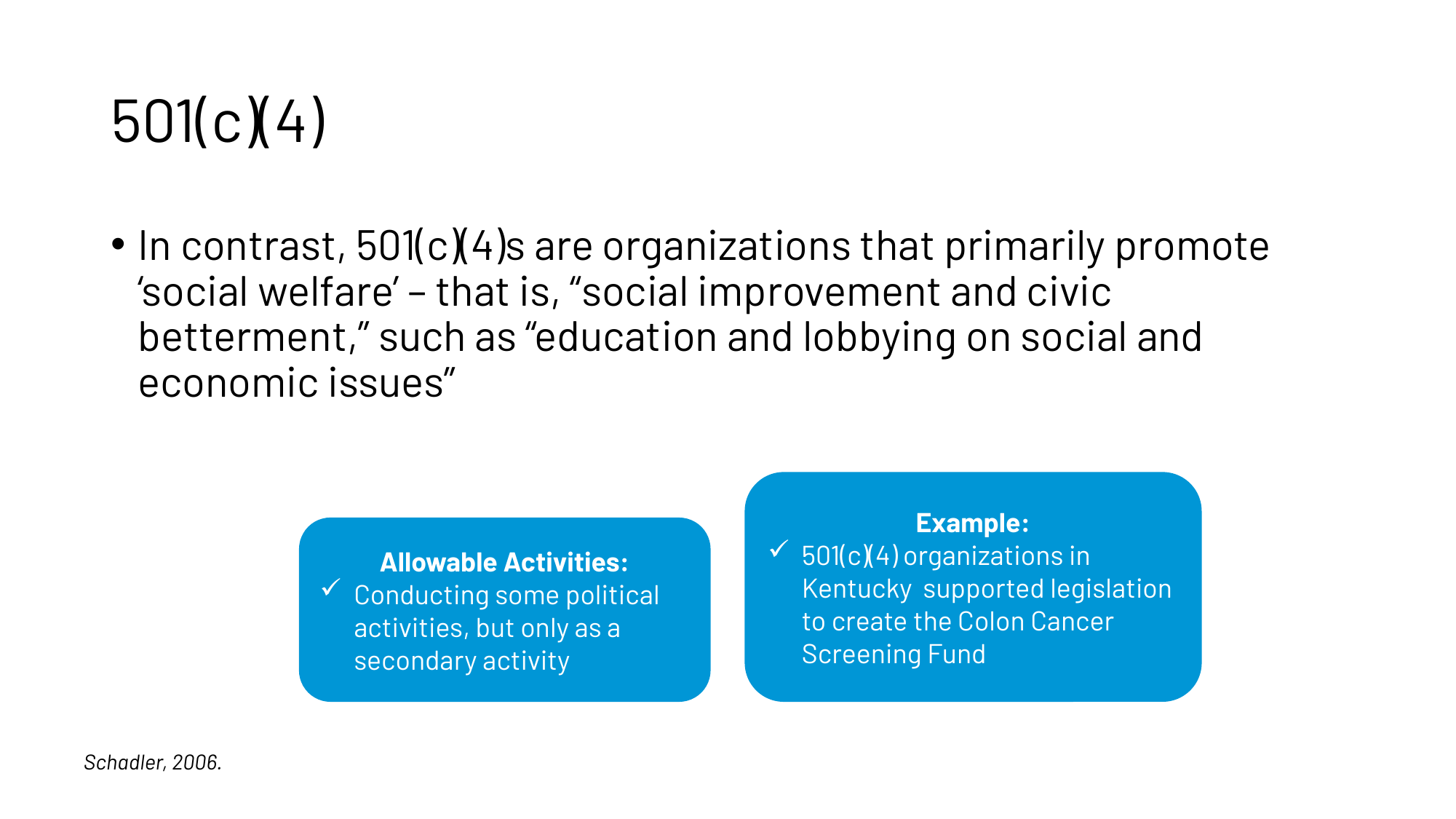

# 501(c)(4)
In contrast, 501(c)(4)s are organizations that primarily promote ‘social welfare’ – that is, “social improvement and civic betterment,” such as “education and lobbying on social and economic issues”

Example:
501(c)(4) organizations in Kentucky  supported legislation to create the Colon Cancer Screening Fund
Allowable Activities:
Conducting some political activities, but only as a secondary activity
Schadler, 2006.